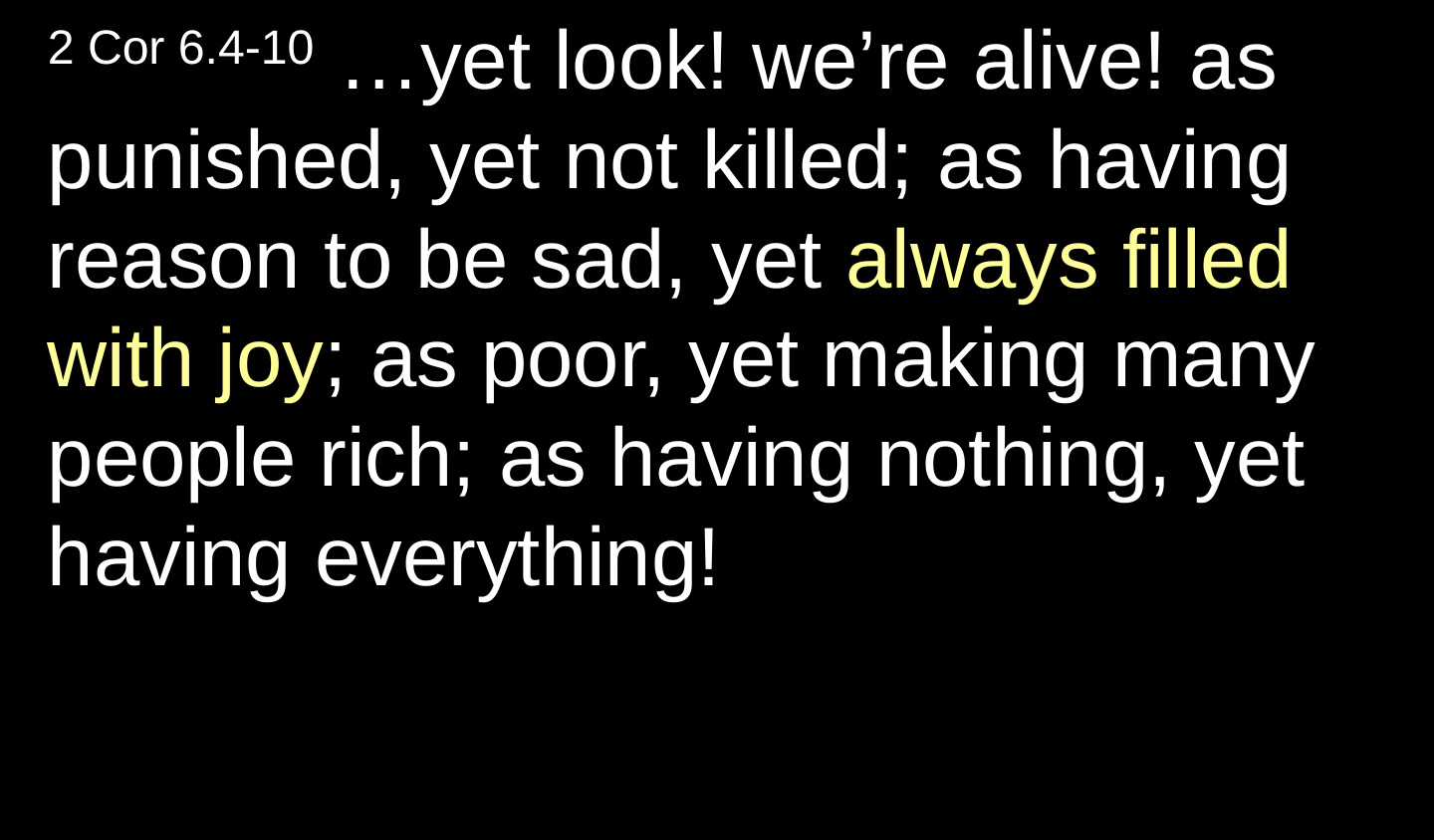

2 Cor 6.4-10 …yet look! we’re alive! as punished, yet not killed; as having reason to be sad, yet always filled with joy; as poor, yet making many people rich; as having nothing, yet having everything!